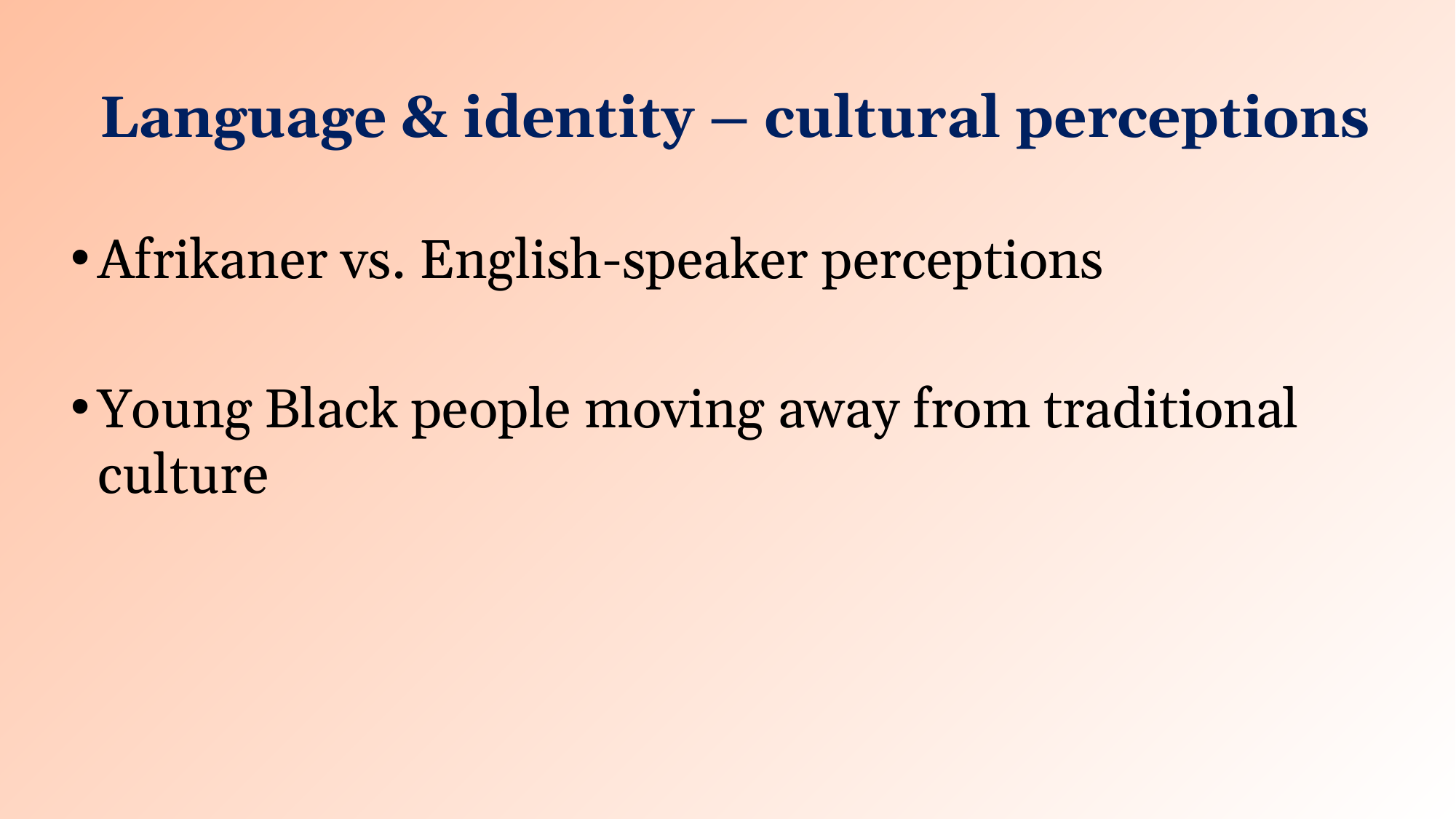

# Language & identity – cultural perceptions
Afrikaner vs. English-speaker perceptions

Young Black people moving away from traditional culture